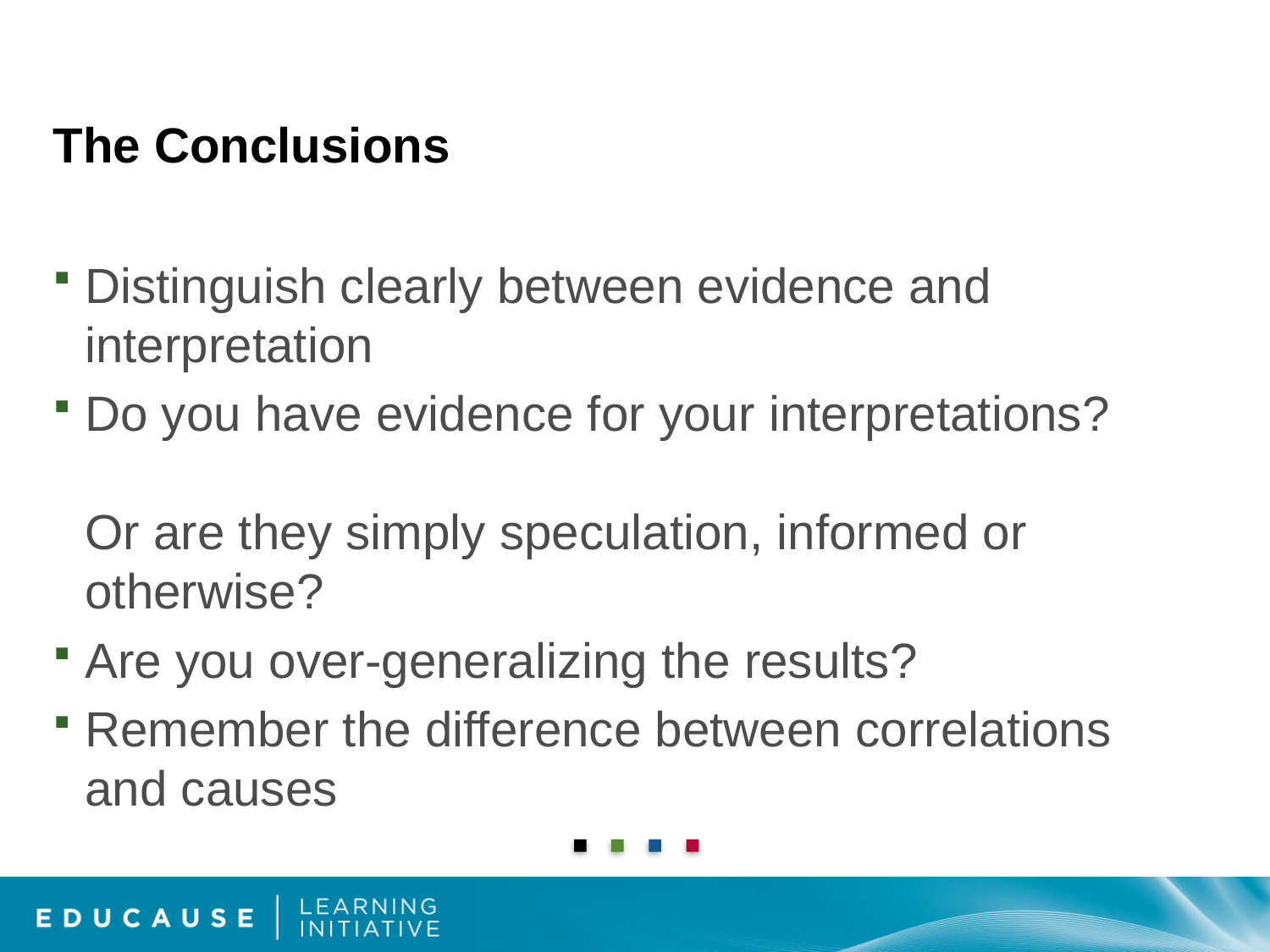

# The Conclusions
Distinguish clearly between evidence and interpretation
Do you have evidence for your interpretations?
Or are they simply speculation, informed or otherwise?
Are you over-generalizing the results?
Remember the difference between correlations and causes